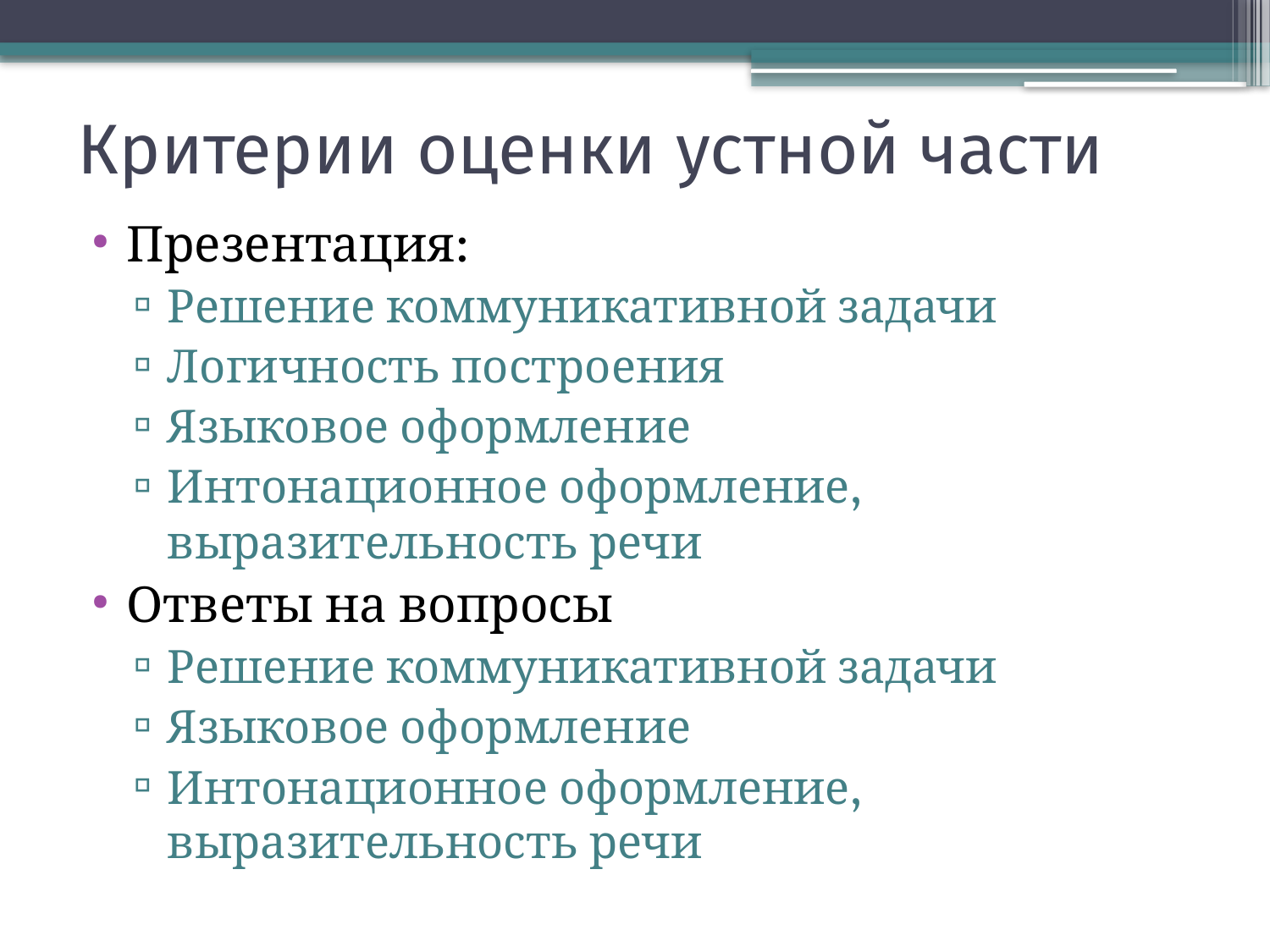

# Критерии оценки устной части
Презентация:
Решение коммуникативной задачи
Логичность построения
Языковое оформление
Интонационное оформление, выразительность речи
Ответы на вопросы
Решение коммуникативной задачи
Языковое оформление
Интонационное оформление, выразительность речи